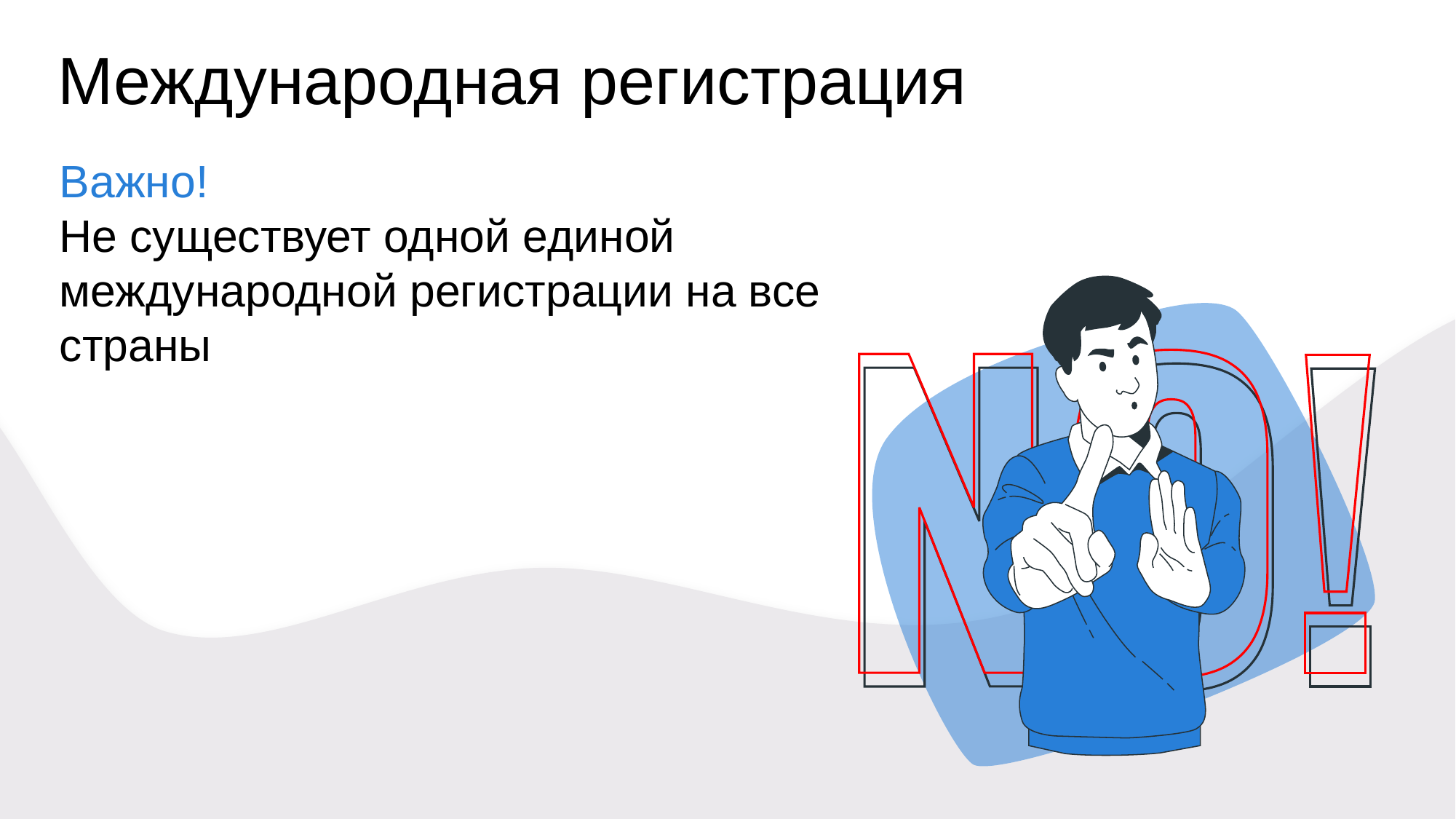

Международная регистрация
Важно!
Не существует одной единой международной регистрации на все страны